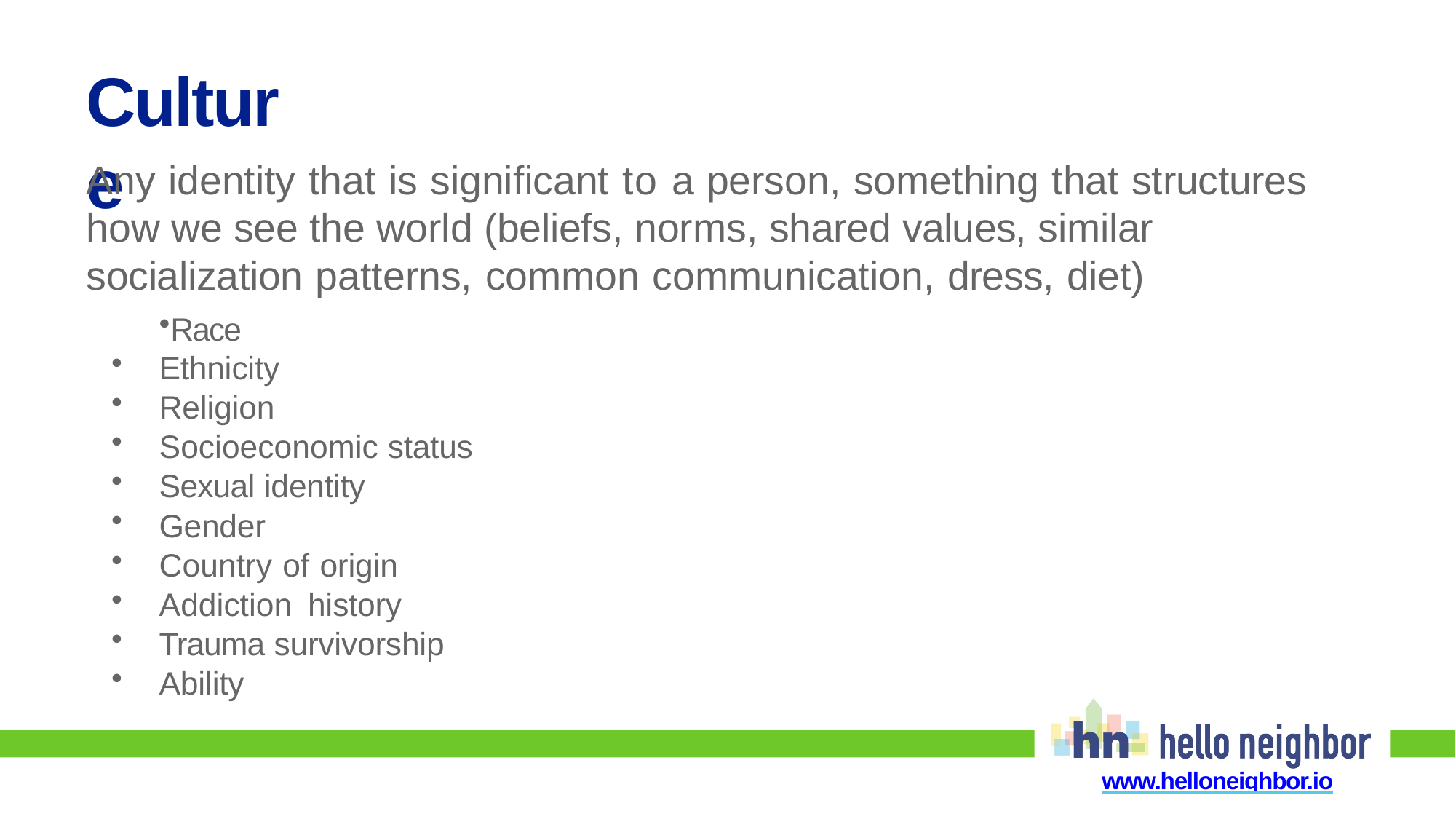

# Culture
Any identity that is signiﬁcant to a person, something that structures how we see the world (beliefs, norms, shared values, similar socialization patterns, common communication, dress, diet)
Race
Ethnicity
Religion
Socioeconomic status
Sexual identity
Gender
Country of origin
Addiction history
Trauma survivorship
Ability
www.helloneighbor.io